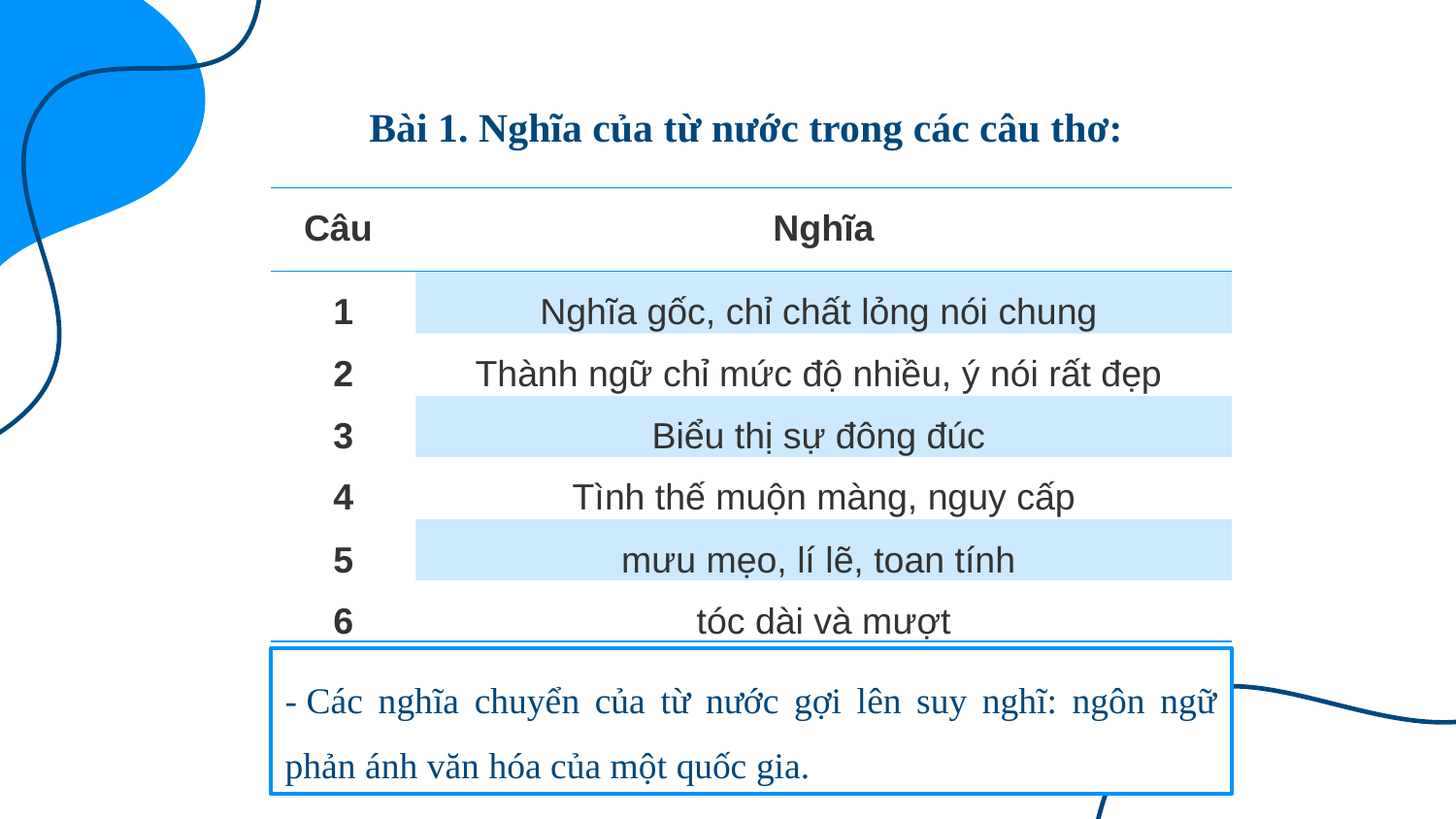

# Bài 1. Nghĩa của từ nước trong các câu thơ:
| Câu | Nghĩa |
| --- | --- |
| 1 | Nghĩa gốc, chỉ chất lỏng nói chung |
| 2 | Thành ngữ chỉ mức độ nhiều, ý nói rất đẹp |
| 3 | Biểu thị sự đông đúc |
| 4 | Tình thế muộn màng, nguy cấp |
| 5 | mưu mẹo, lí lẽ, toan tính |
| 6 | tóc dài và mượt |
- Các nghĩa chuyển của từ nước gợi lên suy nghĩ: ngôn ngữ phản ánh văn hóa của một quốc gia.